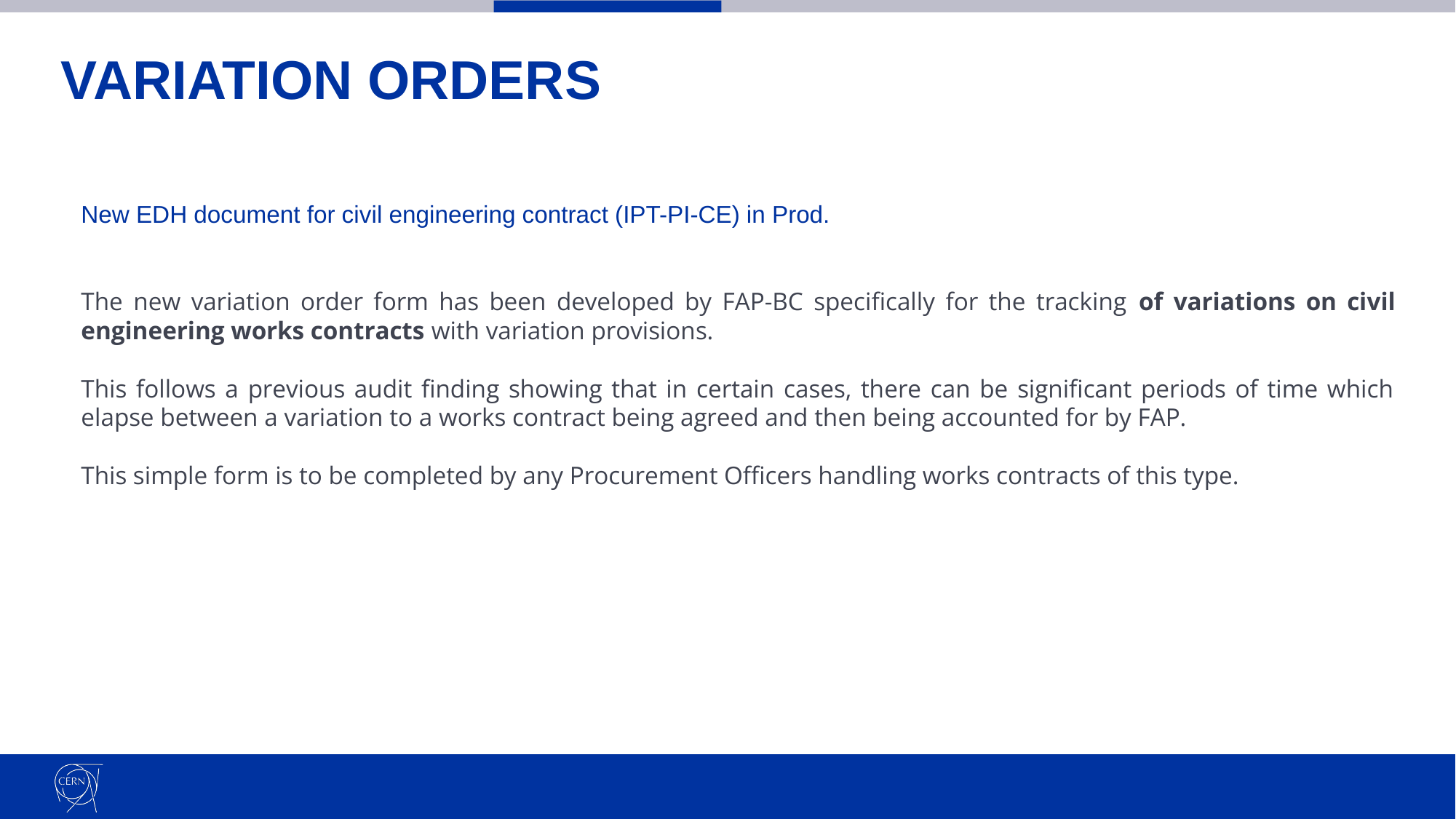

VARIATION ORDERS
New EDH document for civil engineering contract (IPT-PI-CE) in Prod.

The new variation order form has been developed by FAP-BC specifically for the tracking of variations on civil engineering works contracts with variation provisions.

This follows a previous audit finding showing that in certain cases, there can be significant periods of time which elapse between a variation to a works contract being agreed and then being accounted for by FAP.

This simple form is to be completed by any Procurement Officers handling works contracts of this type.
44
44